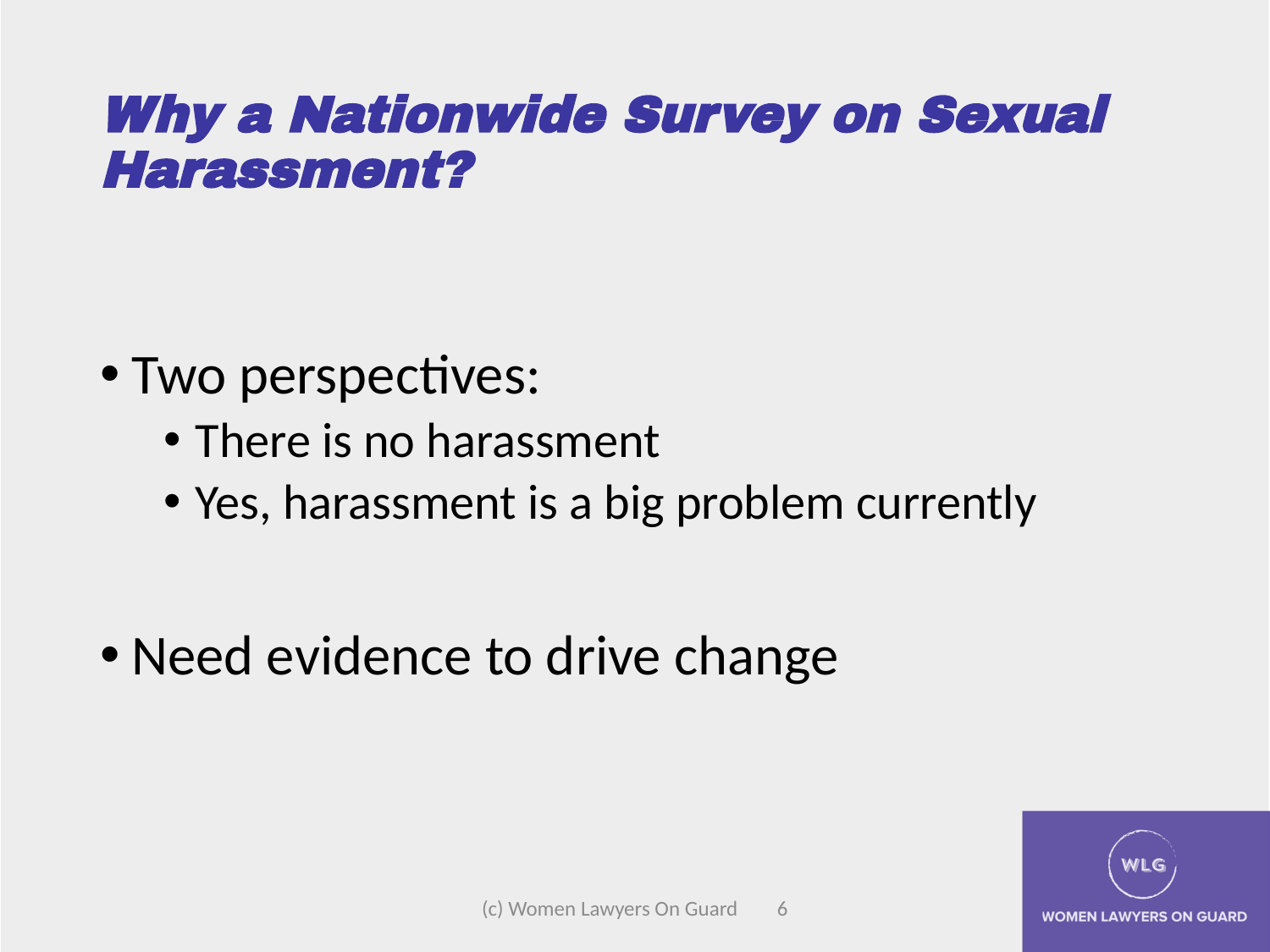

# Why a Nationwide Survey on Sexual Harassment?

Two perspectives:
There is no harassment
Yes, harassment is a big problem currently

Need evidence to drive change

(c) Women Lawyers On Guard        6